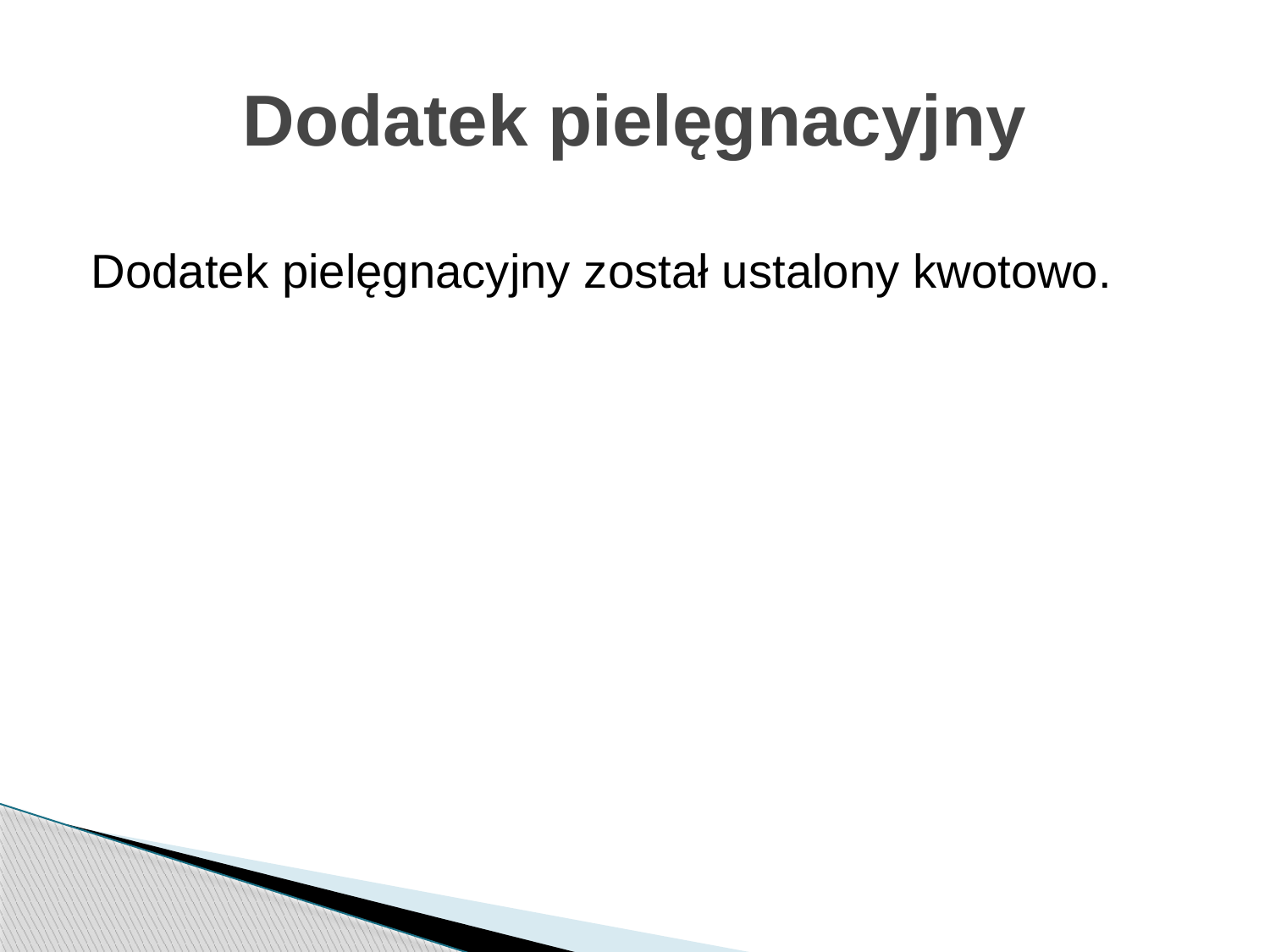

# Dodatek pielęgnacyjny
Dodatek pielęgnacyjny został ustalony kwotowo.